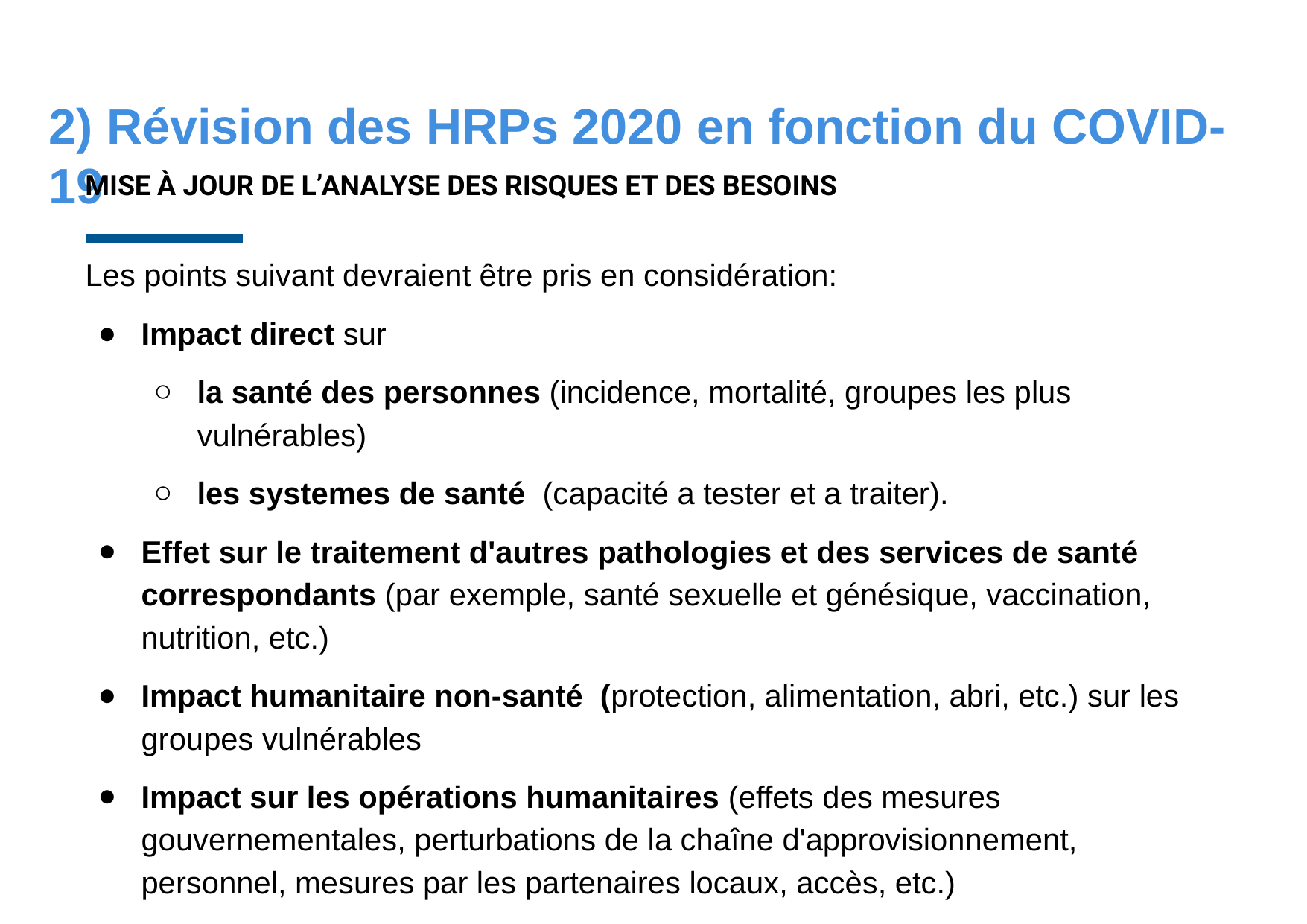

2) Révision des HRPs 2020 en fonction du COVID-19

MISE À JOUR DE L’ANALYSE DES RISQUES ET DES BESOINS

Les points suivant devraient être pris en considération:
Impact direct sur
la santé des personnes (incidence, mortalité, groupes les plus vulnérables)
les systemes de santé  (capacité a tester et a traiter).
Effet sur le traitement d'autres pathologies et des services de santé correspondants (par exemple, santé sexuelle et génésique, vaccination, nutrition, etc.)
Impact humanitaire non-santé  (protection, alimentation, abri, etc.) sur les groupes vulnérables
Impact sur les opérations humanitaires (effets des mesures gouvernementales, perturbations de la chaîne d'approvisionnement, personnel, mesures par les partenaires locaux, accès, etc.)